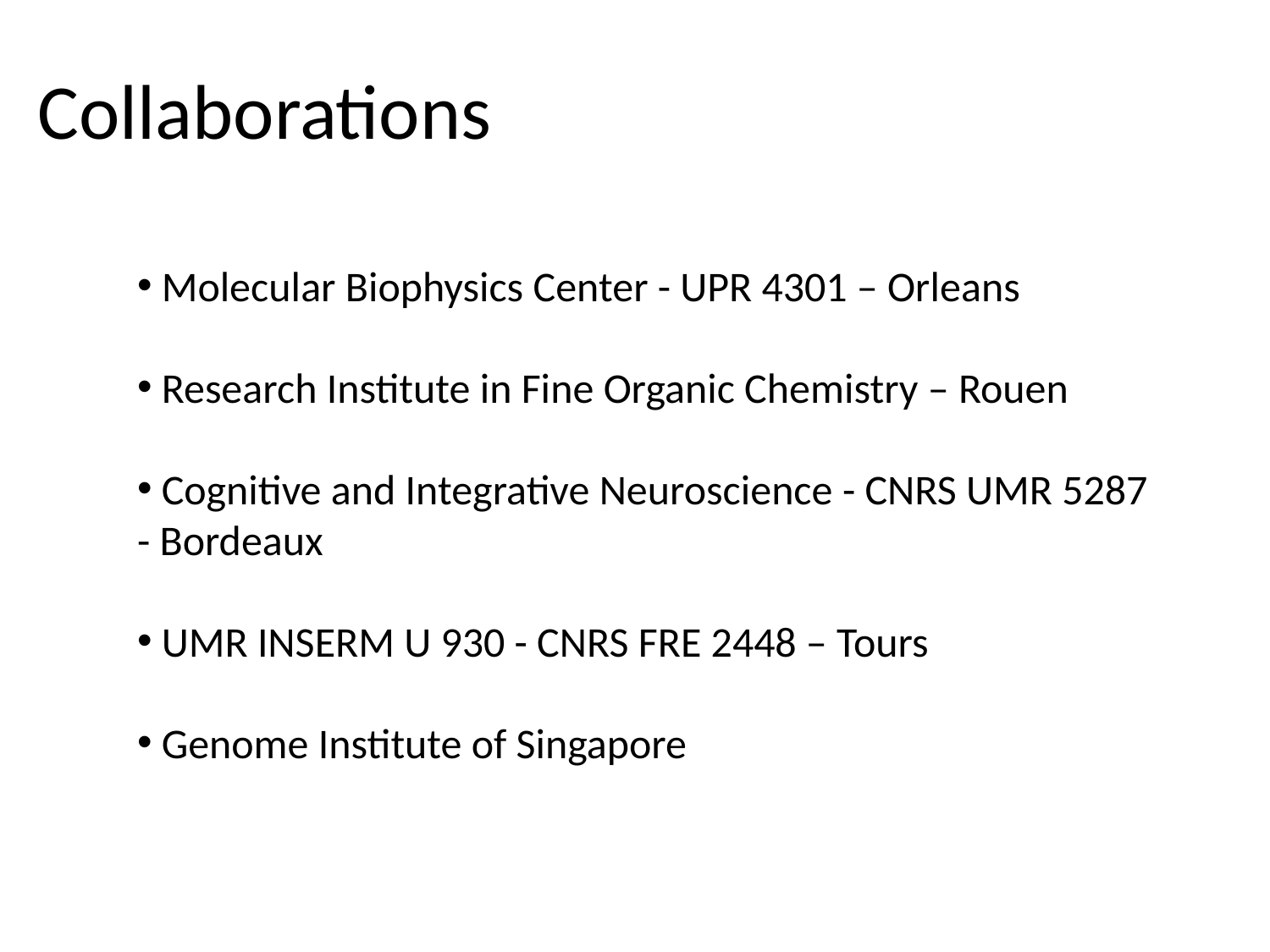

# Collaborations
 Molecular Biophysics Center - UPR 4301 – Orleans

 Research Institute in Fine Organic Chemistry – Rouen

 Cognitive and Integrative Neuroscience - CNRS UMR 5287 - Bordeaux

 UMR INSERM U 930 - CNRS FRE 2448 – Tours

 Genome Institute of Singapore